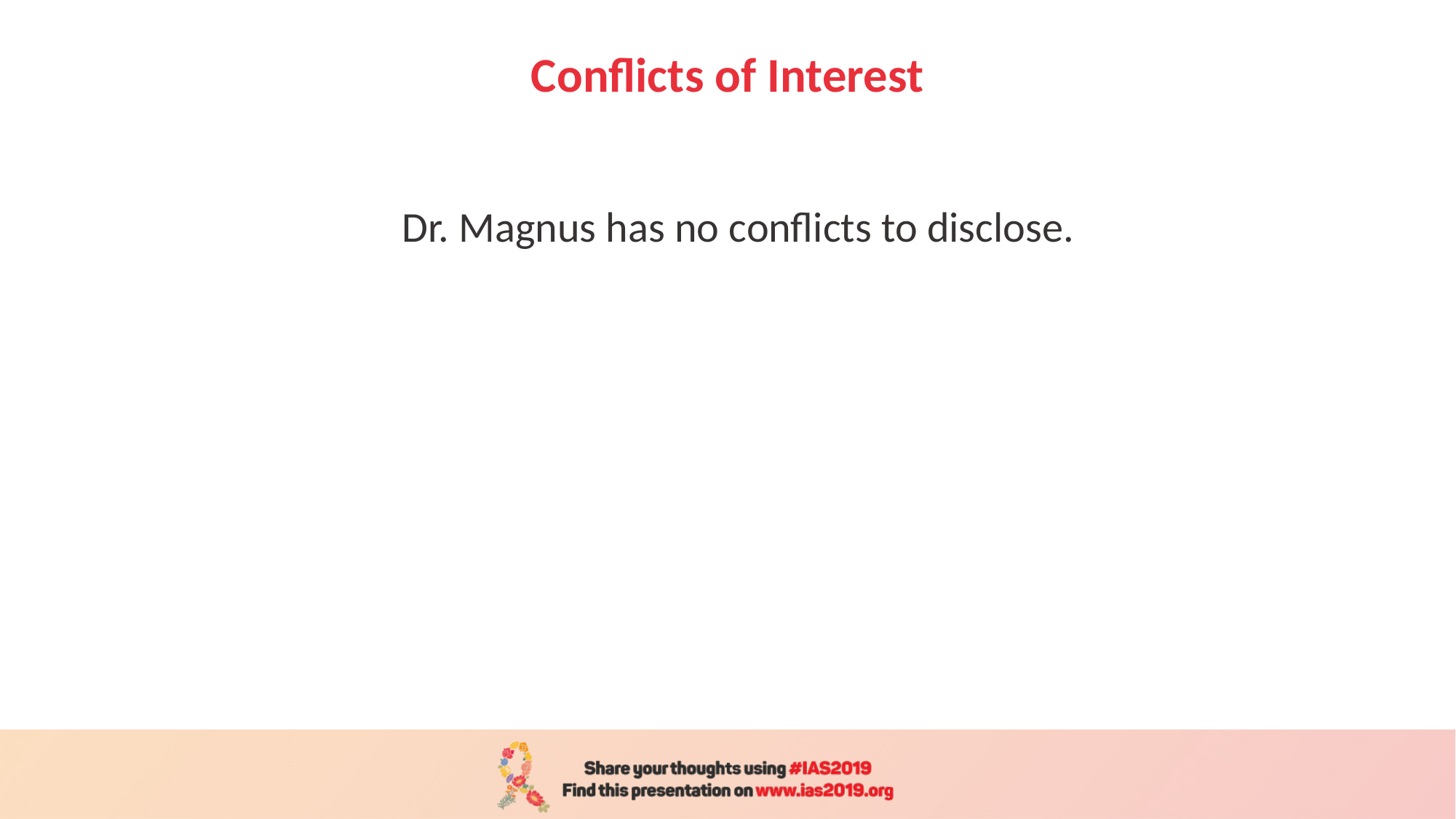

# Conflicts of Interest

Dr. Magnus has no conflicts to disclose.